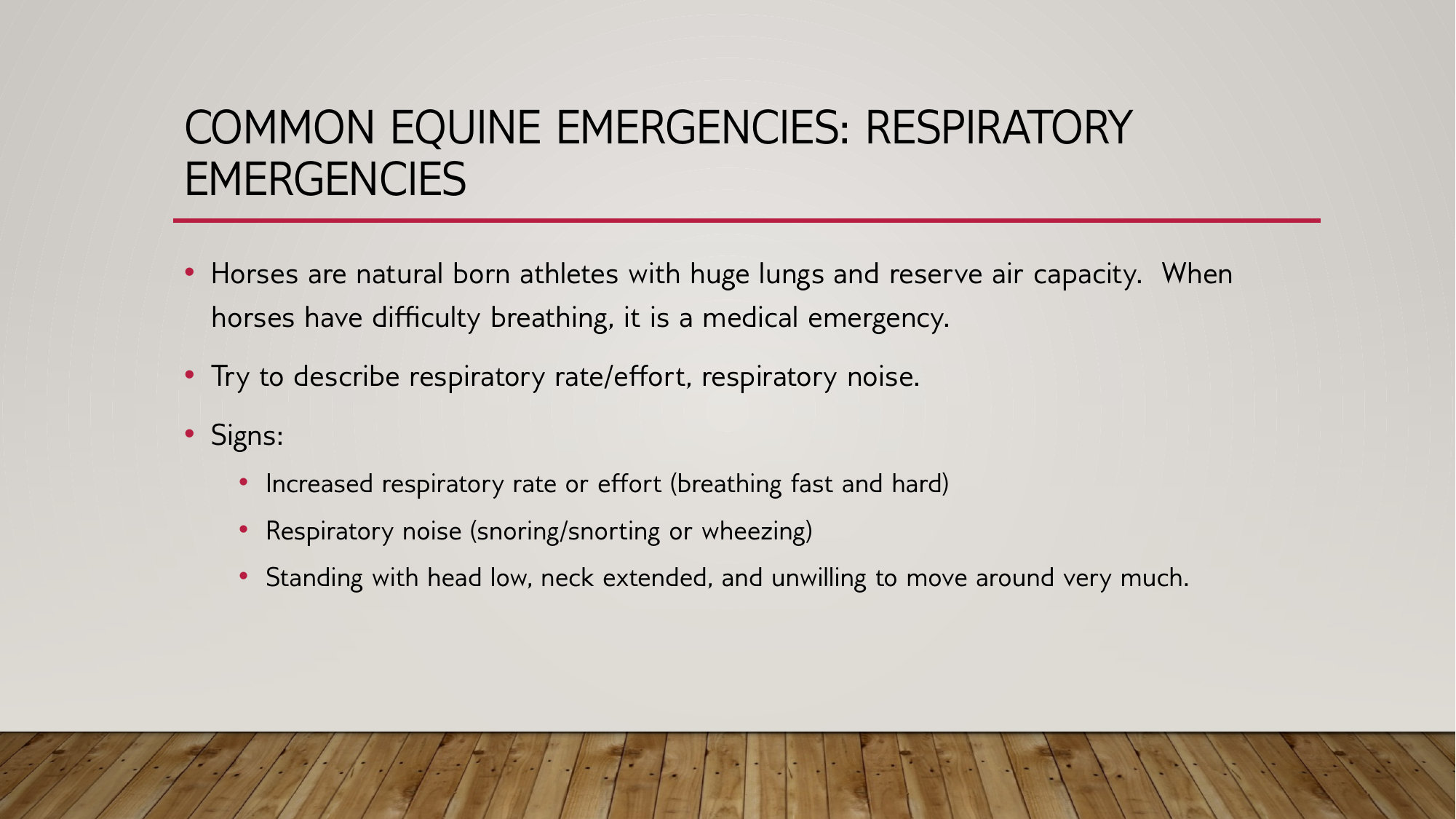

# Common equine emergencies: respiratory emergencies
Horses are natural born athletes with huge lungs and reserve air capacity.  When horses have difficulty breathing, it is a medical emergency.
Try to describe respiratory rate/effort, respiratory noise.
Signs:
Increased respiratory rate or effort (breathing fast and hard)
Respiratory noise (snoring/snorting or wheezing)
Standing with head low, neck extended, and unwilling to move around very much.